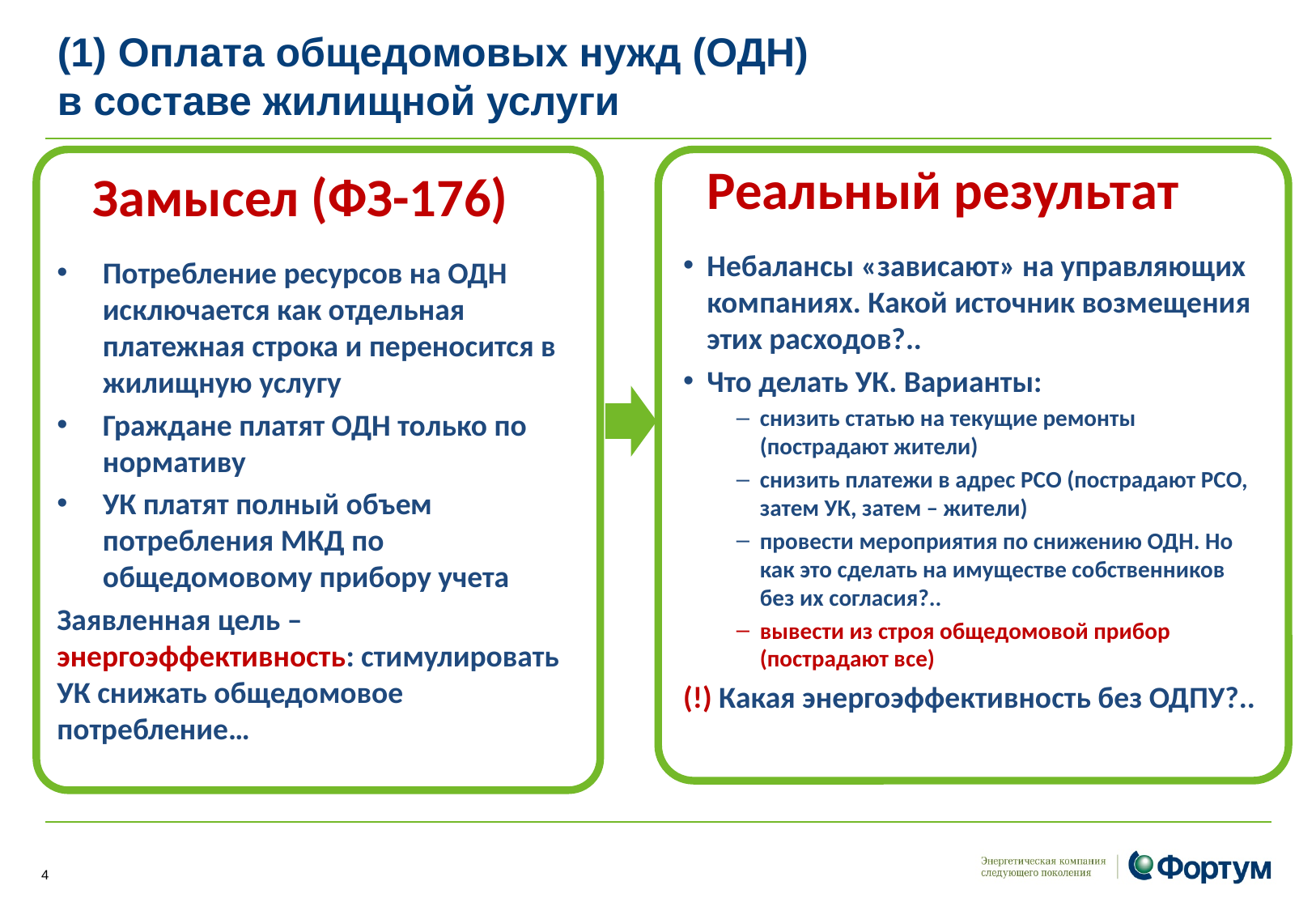

Оплата общедомовых нужд (ОДН)
в составе жилищной услуги

Реальный результат
Небалансы «зависают» на управляющих компаниях. Какой источник возмещения этих расходов?..
Что делать УК. Варианты:
снизить статью на текущие ремонты (пострадают жители)
снизить платежи в адрес РСО (пострадают РСО, затем УК, затем – жители)
провести мероприятия по снижению ОДН. Но как это сделать на имуществе собственников без их согласия?..
вывести из строя общедомовой прибор (пострадают все)
(!) Какая энергоэффективность без ОДПУ?..
Замысел (ФЗ-176)
Потребление ресурсов на ОДН исключается как отдельная платежная строка и переносится в жилищную услугу
Граждане платят ОДН только по нормативу
УК платят полный объем потребления МКД по общедомовому прибору учета
Заявленная цель – энергоэффективность: стимулировать УК снижать общедомовое потребление…

4